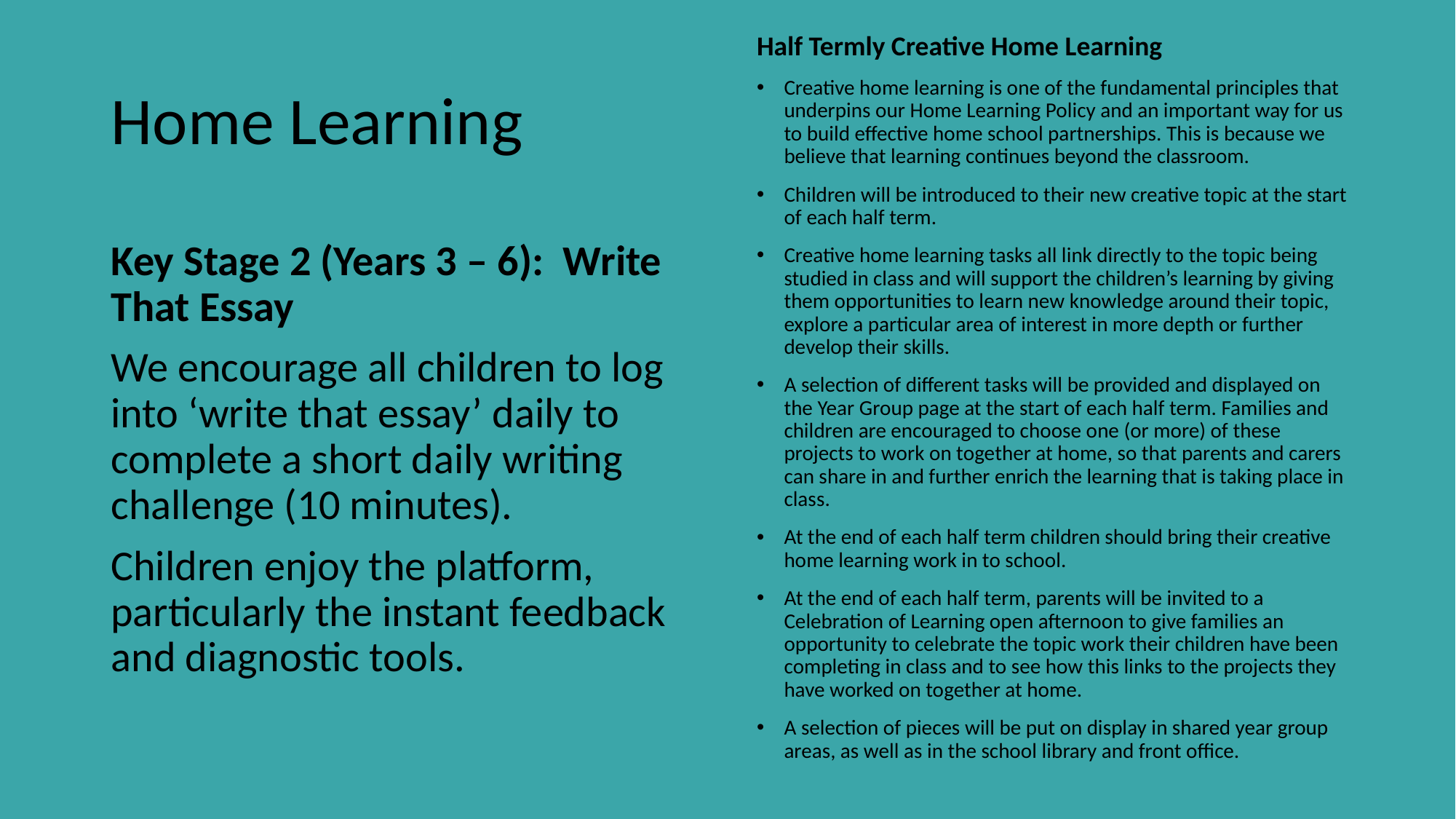

Half Termly Creative Home Learning
Creative home learning is one of the fundamental principles that underpins our Home Learning Policy and an important way for us to build effective home school partnerships. This is because we believe that learning continues beyond the classroom.
Children will be introduced to their new creative topic at the start of each half term.
Creative home learning tasks all link directly to the topic being studied in class and will support the children’s learning by giving them opportunities to learn new knowledge around their topic, explore a particular area of interest in more depth or further develop their skills.
A selection of different tasks will be provided and displayed on the Year Group page at the start of each half term. Families and children are encouraged to choose one (or more) of these projects to work on together at home, so that parents and carers can share in and further enrich the learning that is taking place in class.
At the end of each half term children should bring their creative home learning work in to school.
At the end of each half term, parents will be invited to a Celebration of Learning open afternoon to give families an opportunity to celebrate the topic work their children have been completing in class and to see how this links to the projects they have worked on together at home.
A selection of pieces will be put on display in shared year group areas, as well as in the school library and front office.
# Home Learning

Key Stage 2 (Years 3 – 6):  Write That Essay
We encourage all children to log into ‘write that essay’ daily to complete a short daily writing challenge (10 minutes).
Children enjoy the platform, particularly the instant feedback and diagnostic tools.